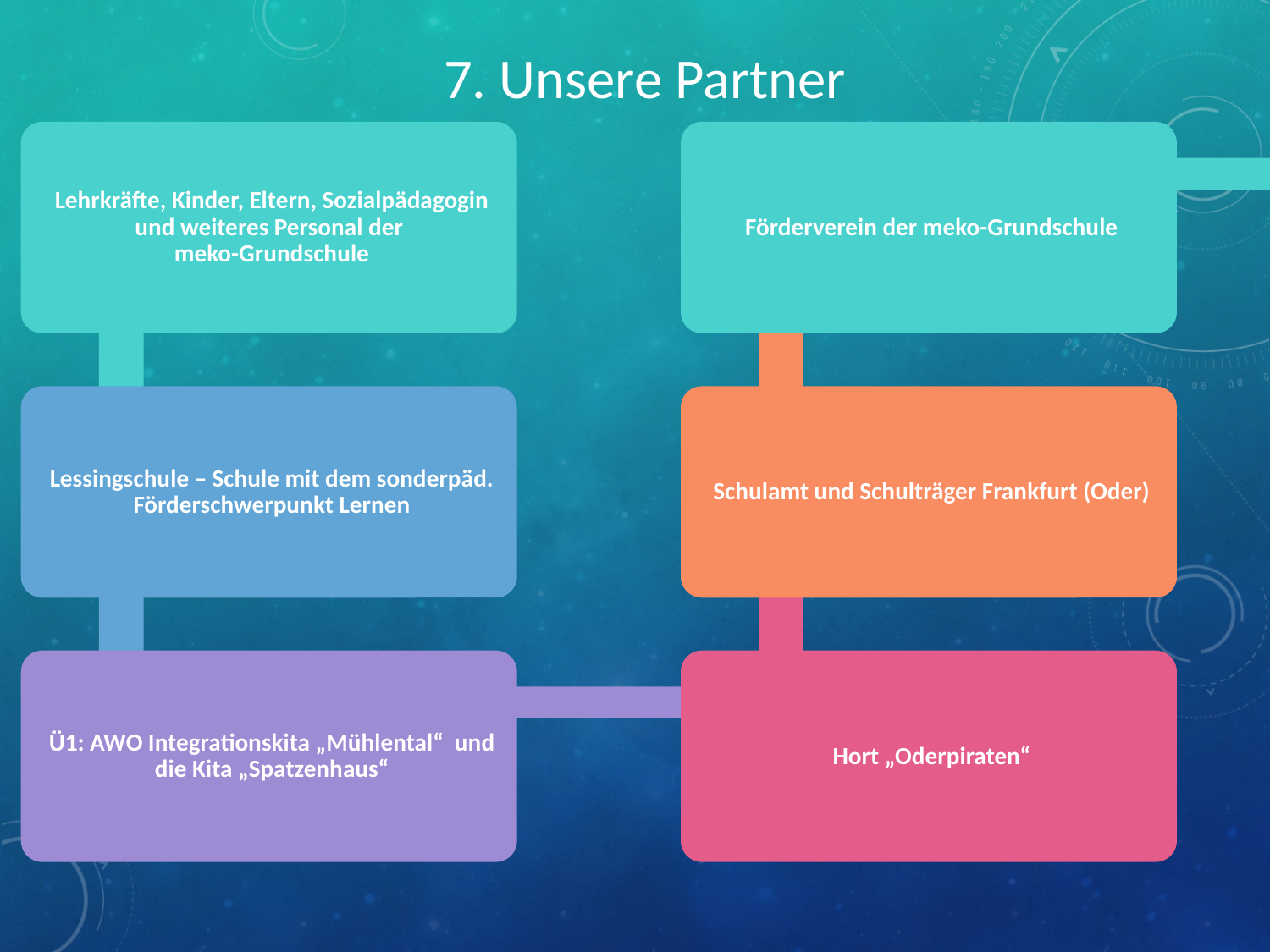

7. Unsere Partner
Lehrkräfte, Kinder, Eltern, Sozialpädagogin und weiteres Personal der
meko-Grundschule
Lessingschule – Schule mit dem sonderpäd. Förderschwerpunkt Lernen
Ü1: AWO Integrationskita „Mühlental“  und die Kita „Spatzenhaus“
Hort „Oderpiraten“
Schulamt und Schulträger Frankfurt (Oder)
Förderverein der meko-Grundschule
SPI NL Brandenburg (MIKADO)
Stadtbibliothek, Stiftung Lesen
Förderer: Ministerien, auch Stiftungen und Vereine

24